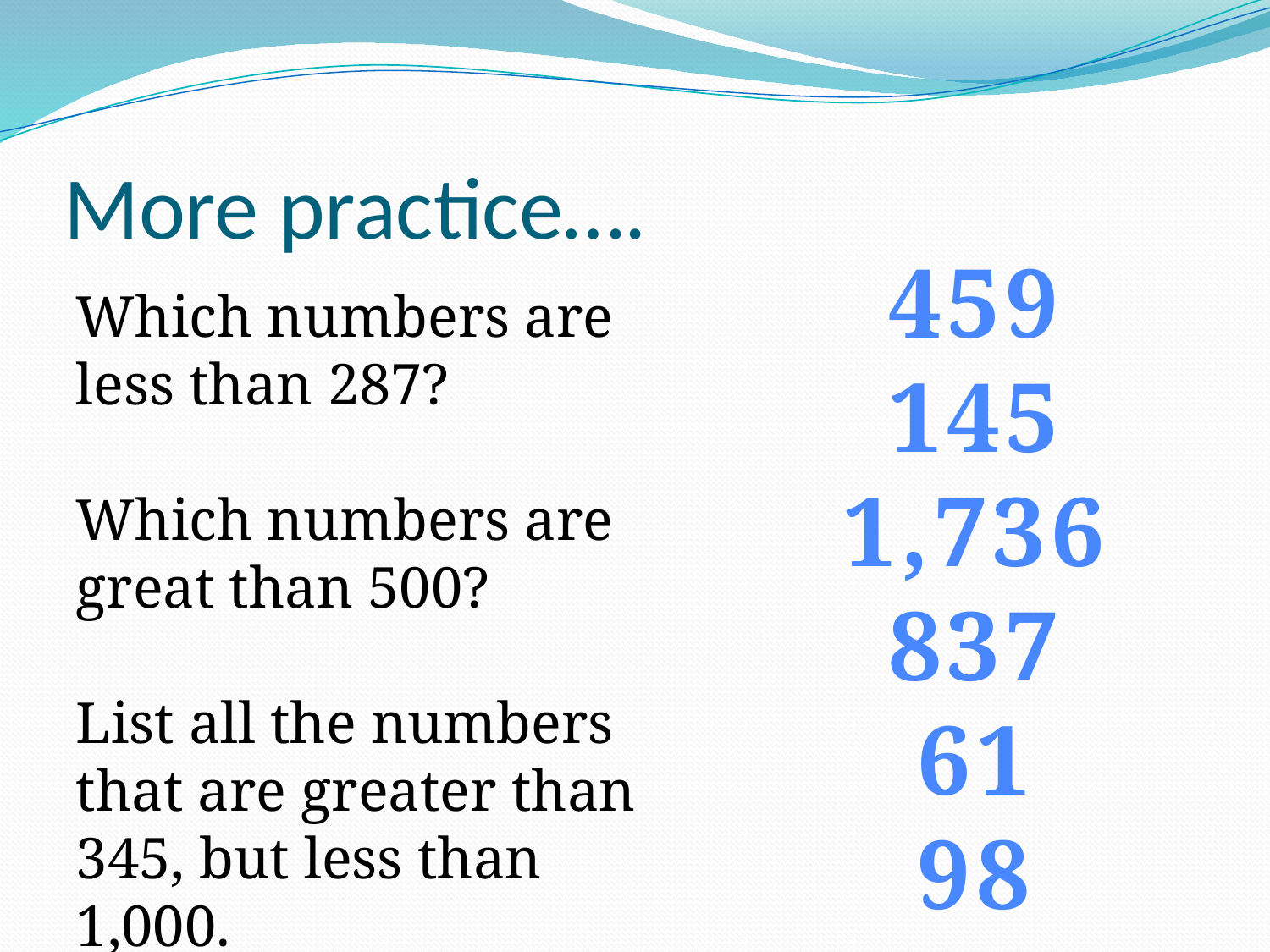

# More practice….
459
145
1,736
837
61
98
Which numbers are less than 287?

Which numbers are great than 500?

List all the numbers that are greater than 345, but less than 1,000.